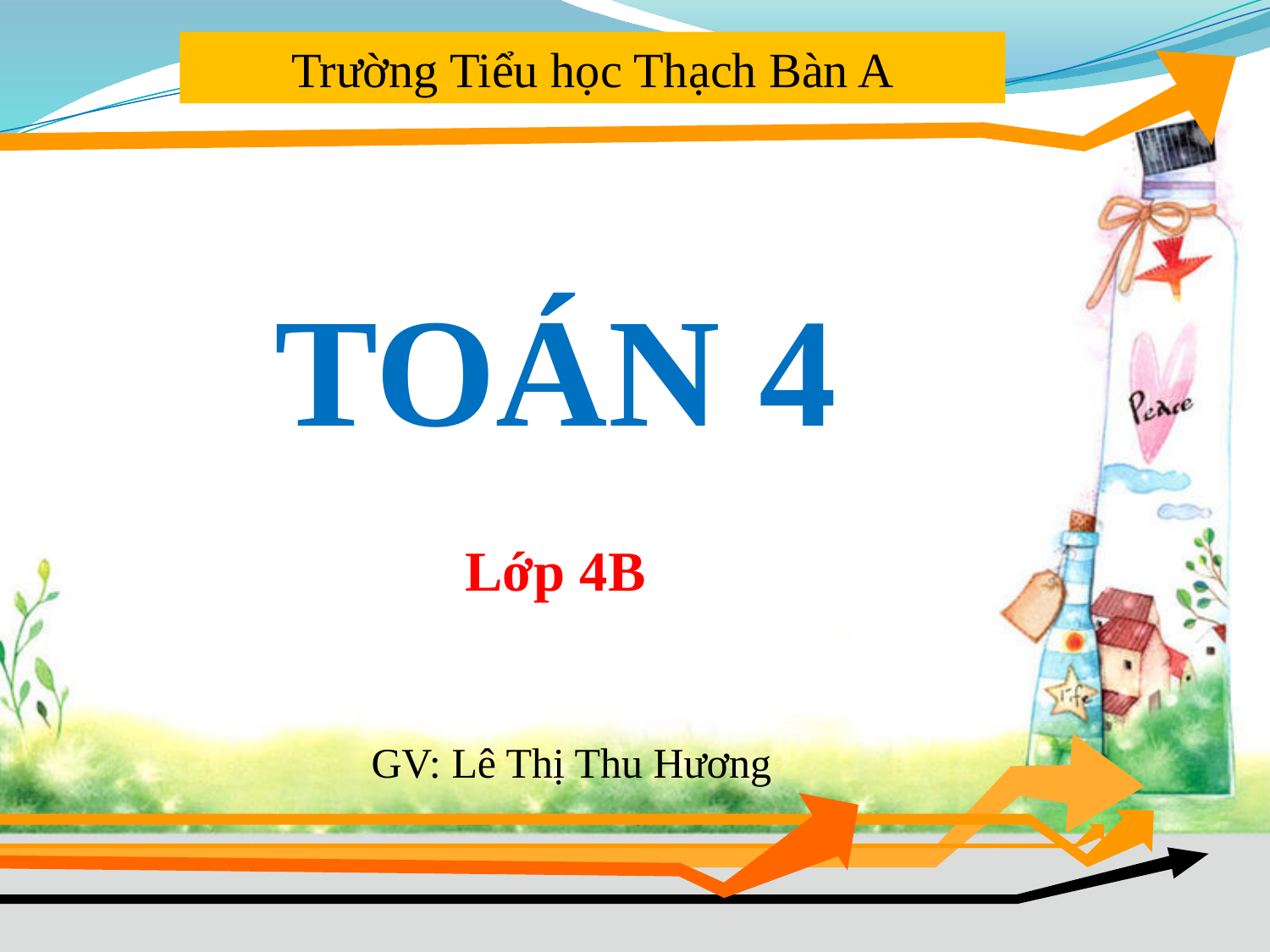

Trường Tiểu học Thạch Bàn A
TOÁN 4
Lớp 4B
GV: Lê Thị Thu Hương